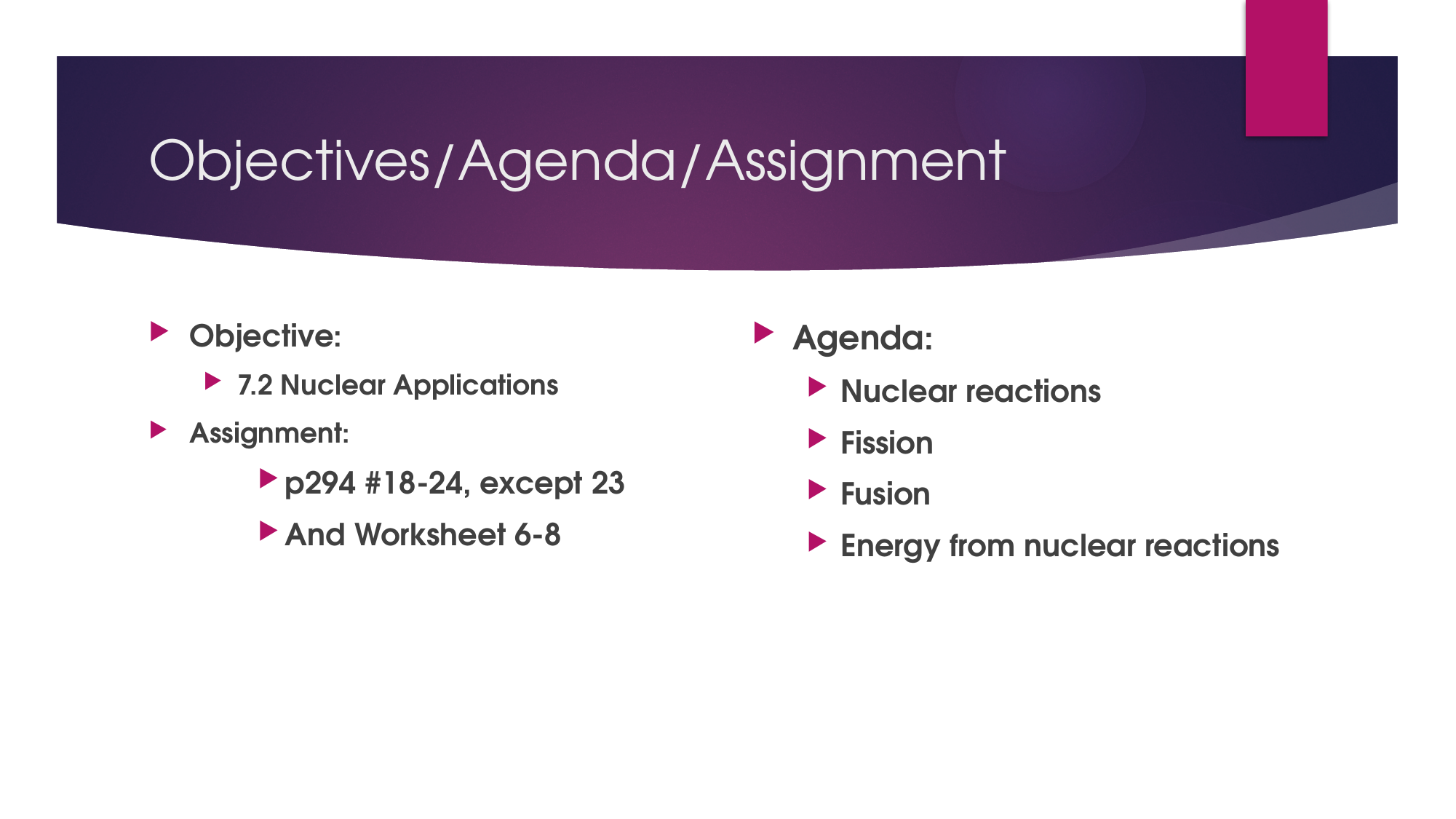

# Objectives/Agenda/Assignment
Objective:
7.2 Nuclear Applications
Assignment:
p294 #18-24, except 23
And Worksheet 6-8
Agenda:
Nuclear reactions
Fission
Fusion
Energy from nuclear reactions